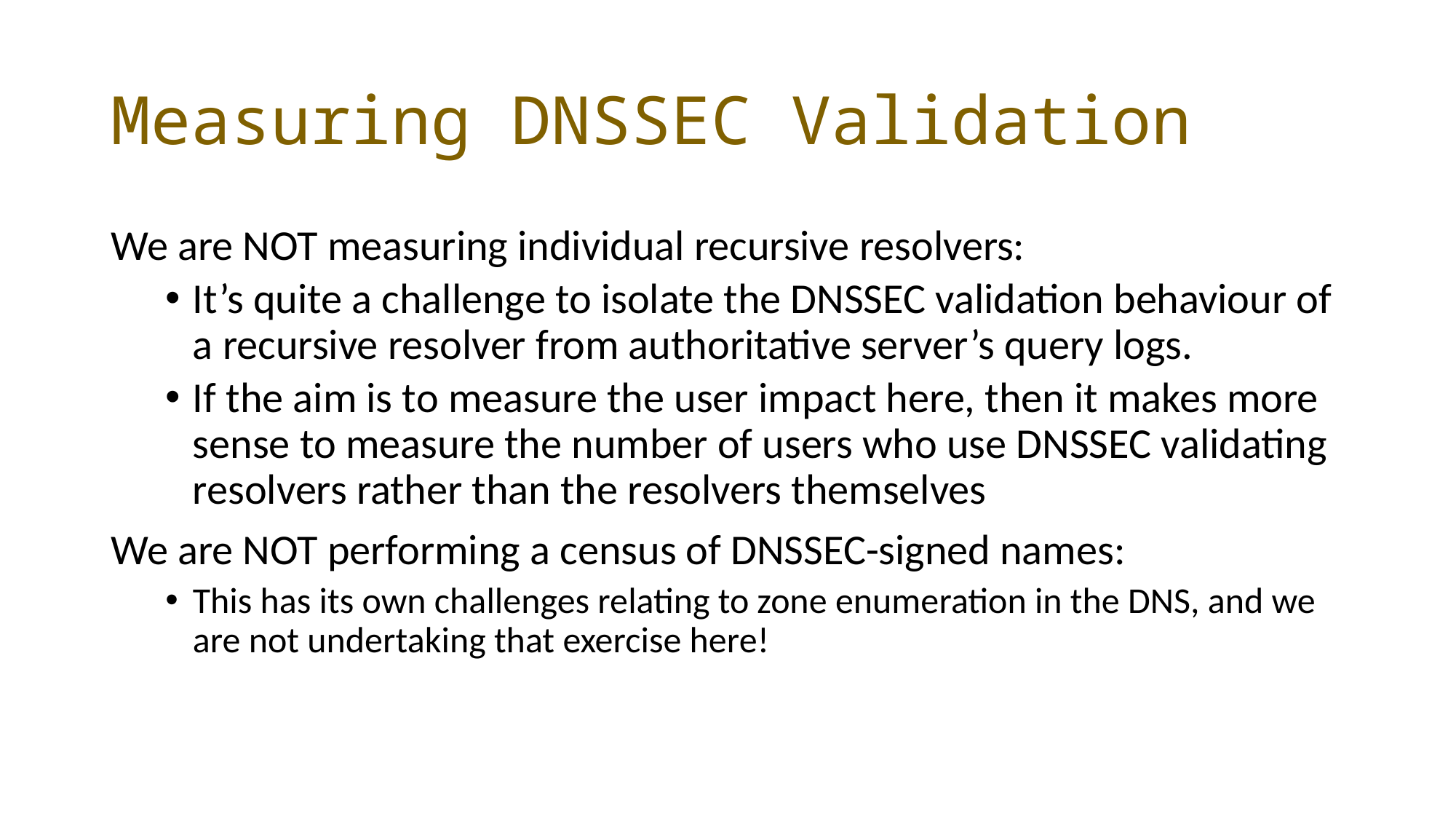

# Measuring DNSSEC Validation
We are NOT measuring individual recursive resolvers:
It’s quite a challenge to isolate the DNSSEC validation behaviour of a recursive resolver from authoritative server’s query logs.
If the aim is to measure the user impact here, then it makes more sense to measure the number of users who use DNSSEC validating resolvers rather than the resolvers themselves
We are NOT performing a census of DNSSEC-signed names:
This has its own challenges relating to zone enumeration in the DNS, and we are not undertaking that exercise here!